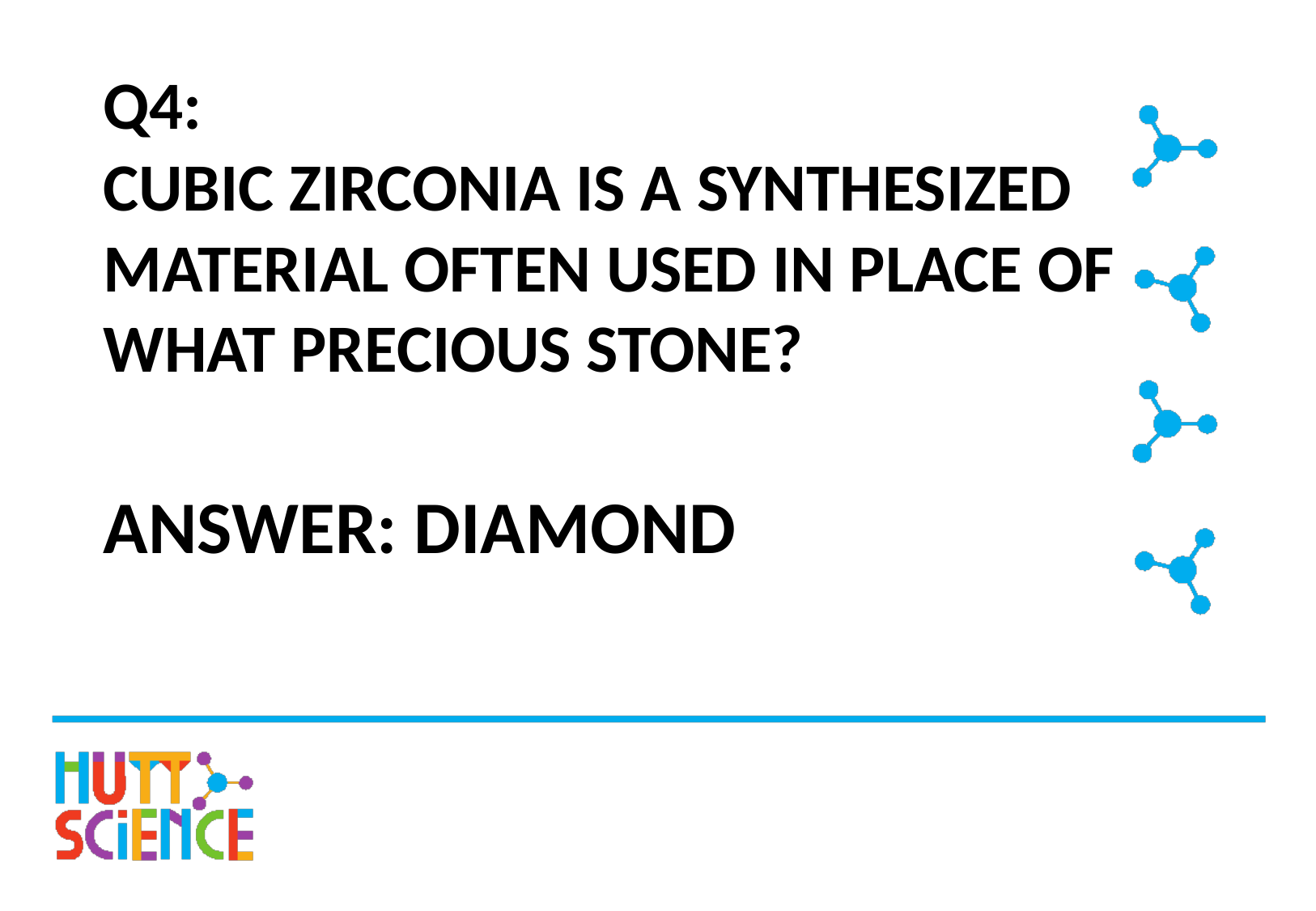

# Q4: CUBIC ZIRCONIA IS A SYNTHESIZED MATERIAL OFTEN USED IN PLACE OF WHAT PRECIOUS STONE?
ANSWER: DIAMOND